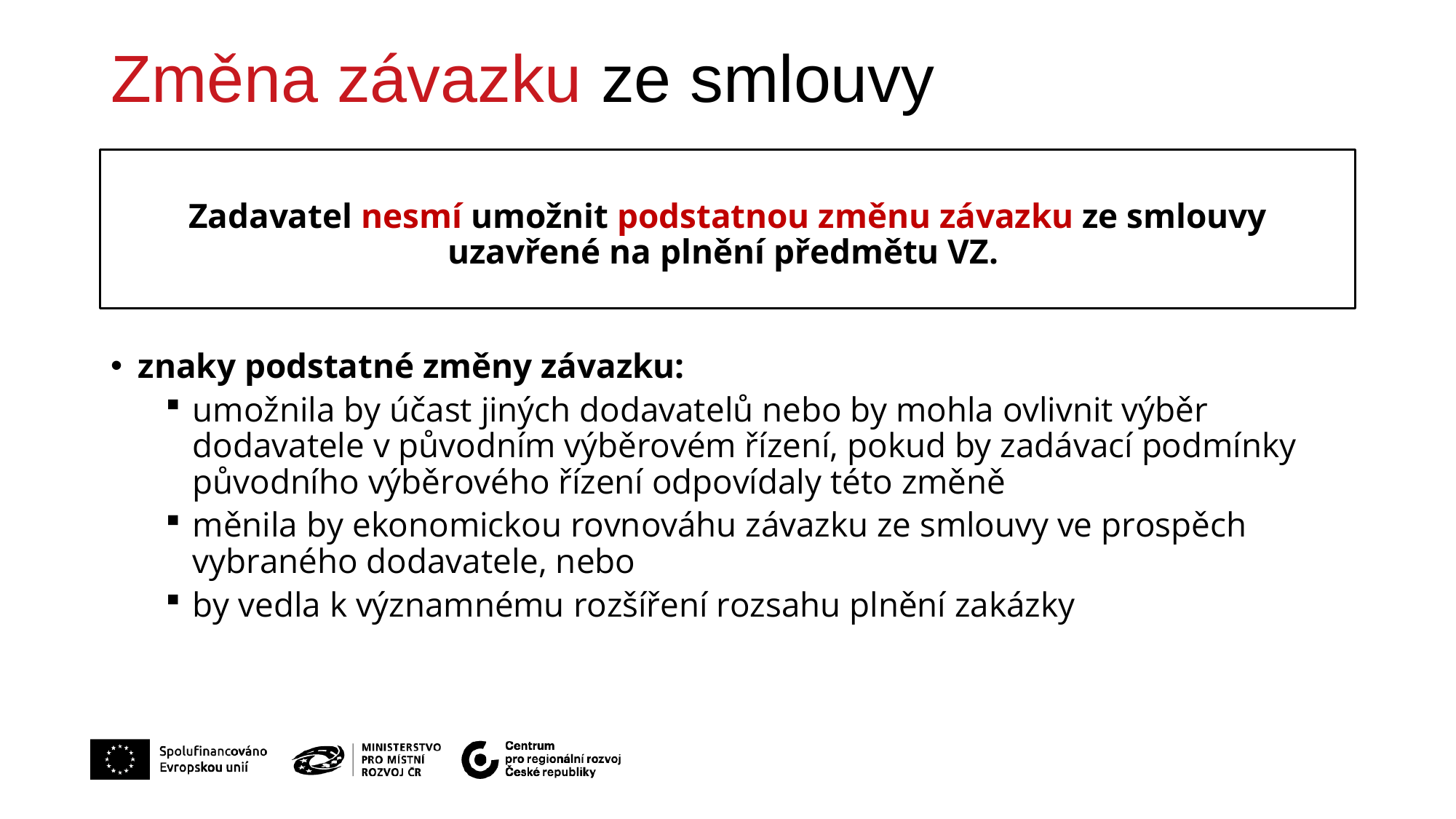

# Změna závazku ze smlouvy

Zadavatel nesmí umožnit podstatnou změnu závazku ze smlouvy uzavřené na plnění předmětu VZ.
znaky podstatné změny závazku:
umožnila by účast jiných dodavatelů nebo by mohla ovlivnit výběr dodavatele v původním výběrovém řízení, pokud by zadávací podmínky původního výběrového řízení odpovídaly této změně
měnila by ekonomickou rovnováhu závazku ze smlouvy ve prospěch vybraného dodavatele, nebo
by vedla k významnému rozšíření rozsahu plnění zakázky